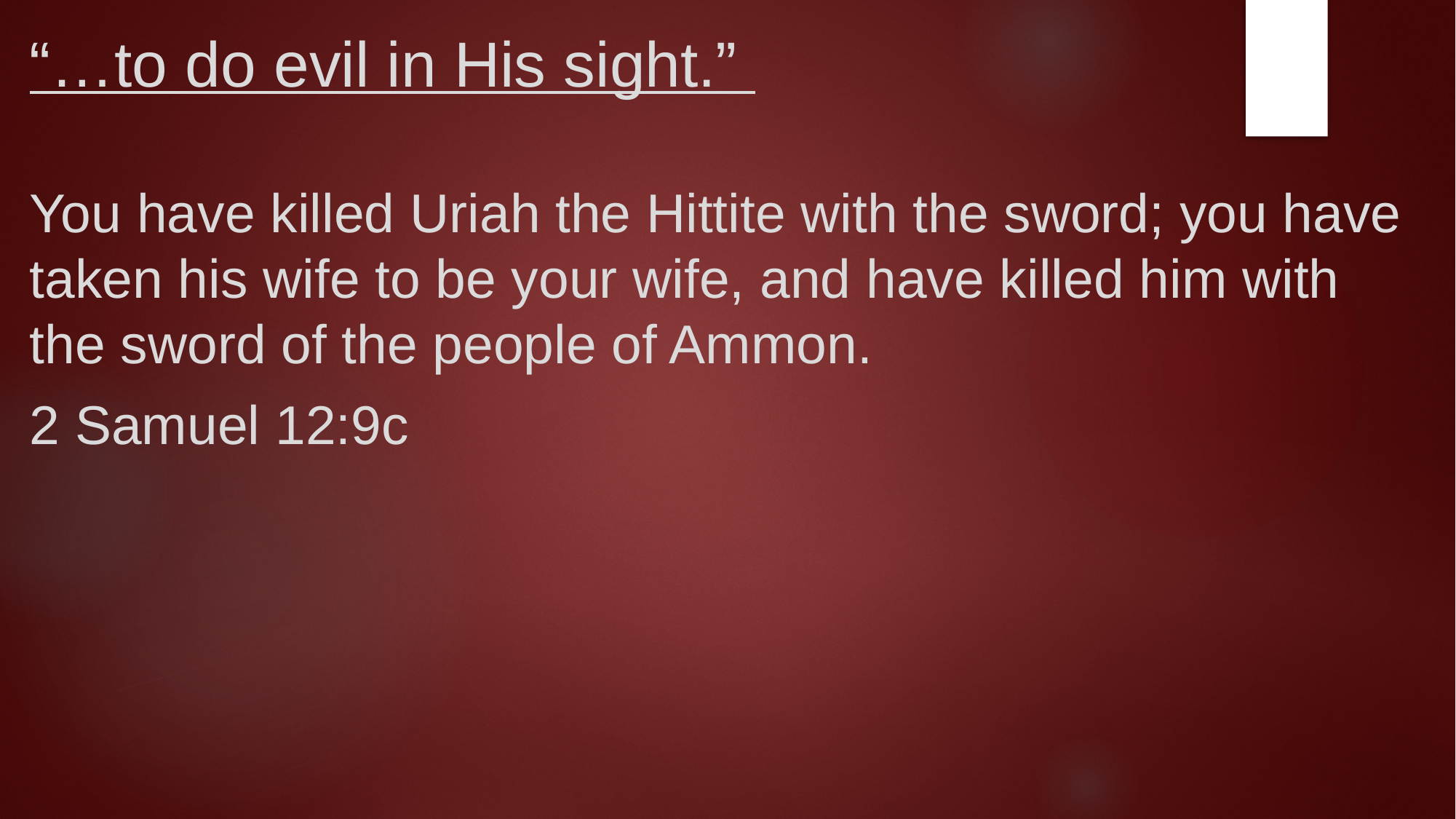

# “…to do evil in His sight.”
You have killed Uriah the Hittite with the sword; you have taken his wife to be your wife, and have killed him with the sword of the people of Ammon.
2 Samuel 12:9c